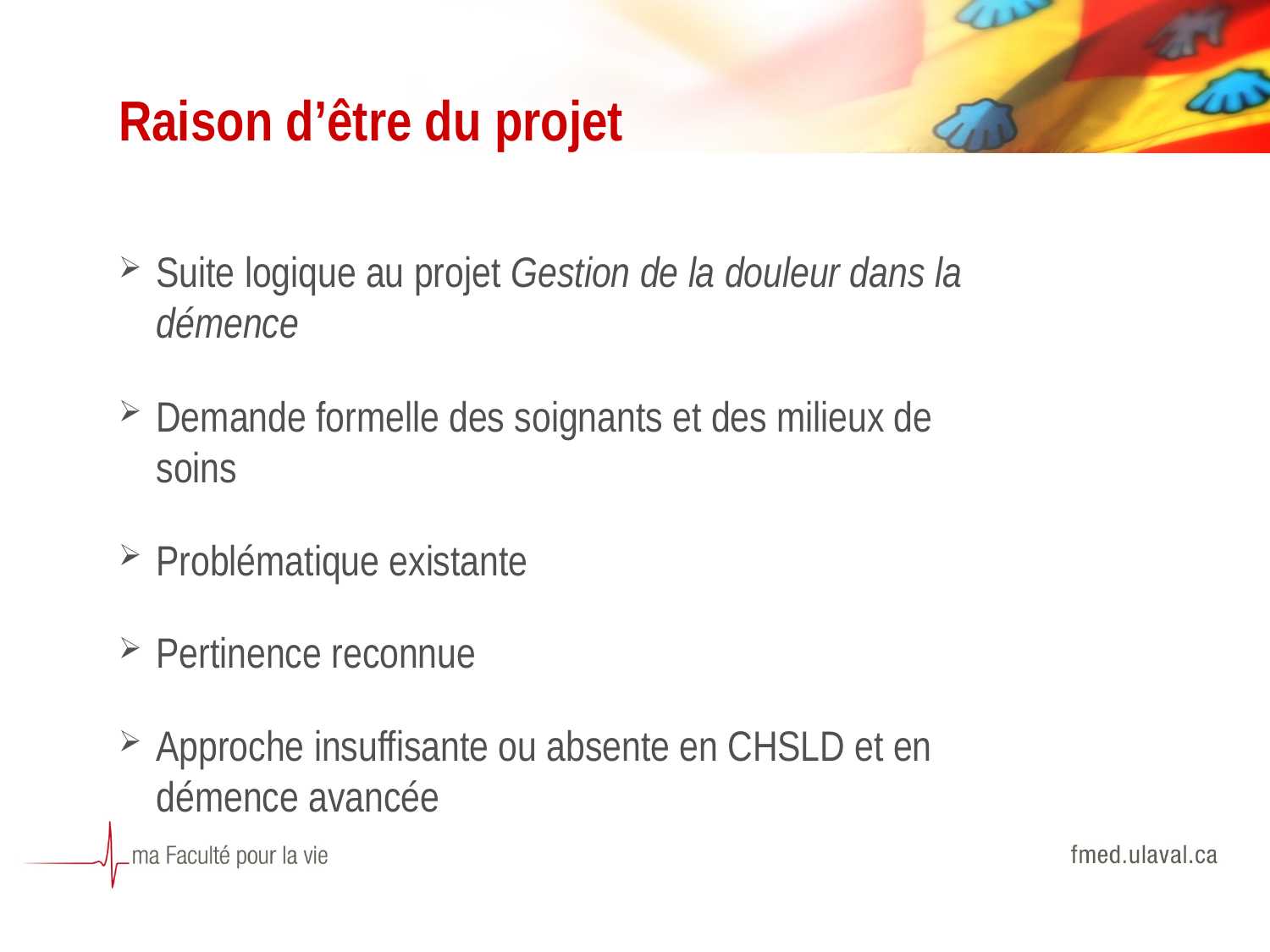

# Raison d’être du projet

Suite logique au projet Gestion de la douleur dans la démence
Demande formelle des soignants et des milieux de soins
Problématique existante
Pertinence reconnue
Approche insuffisante ou absente en CHSLD et en démence avancée
16